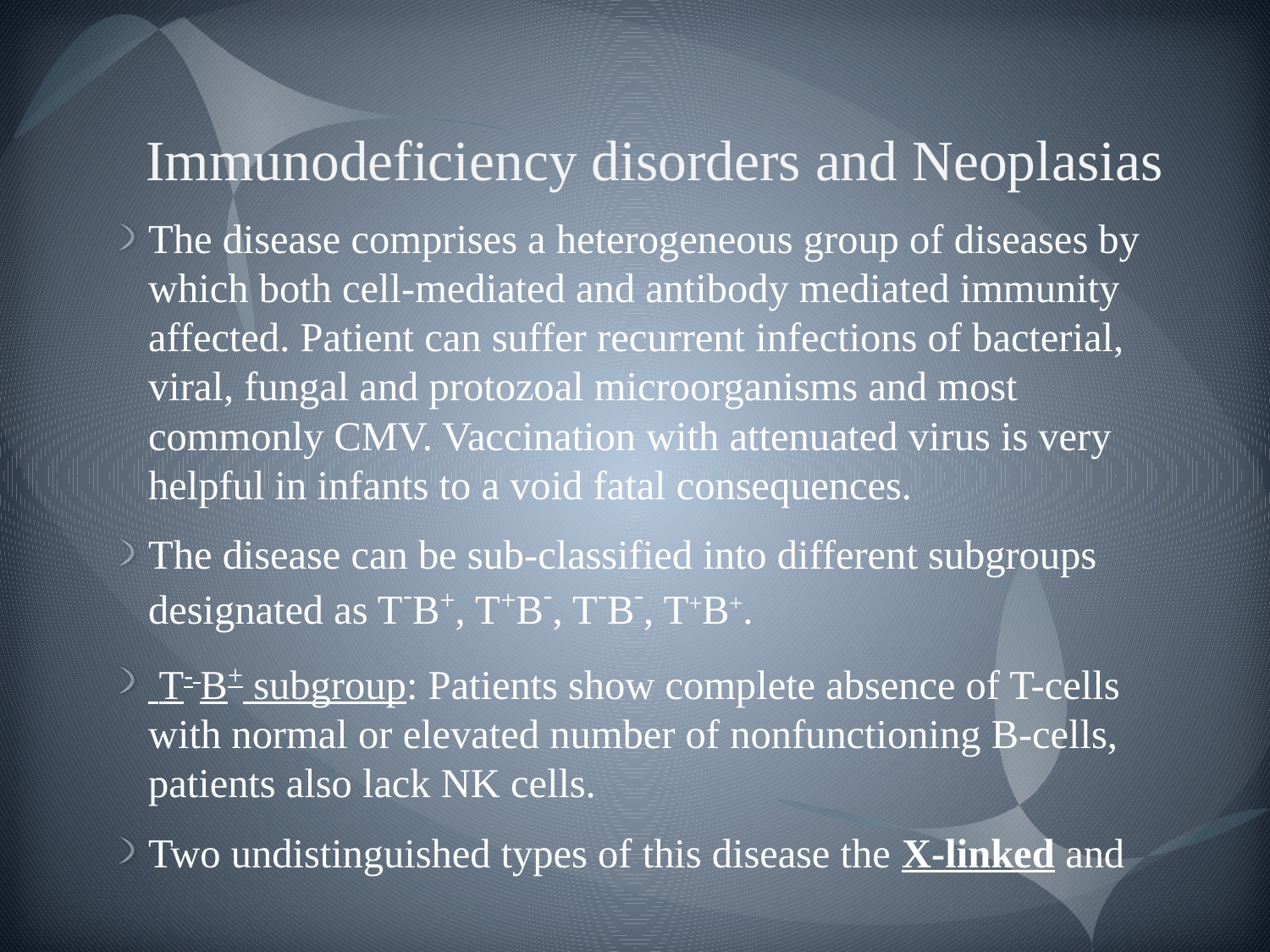

# Immunodeficiency disorders and Neoplasias
The disease comprises a heterogeneous group of diseases by which both cell-mediated and antibody mediated immunity affected. Patient can suffer recurrent infections of bacterial, viral, fungal and protozoal microorganisms and most commonly CMV. Vaccination with attenuated virus is very helpful in infants to a void fatal consequences.
The disease can be sub-classified into different subgroups designated as T-B+, T+B-, T-B-, T+B+.
 T- B+ subgroup: Patients show complete absence of T-cells with normal or elevated number of nonfunctioning B-cells, patients also lack NK cells.
Two undistinguished types of this disease the X-linked and